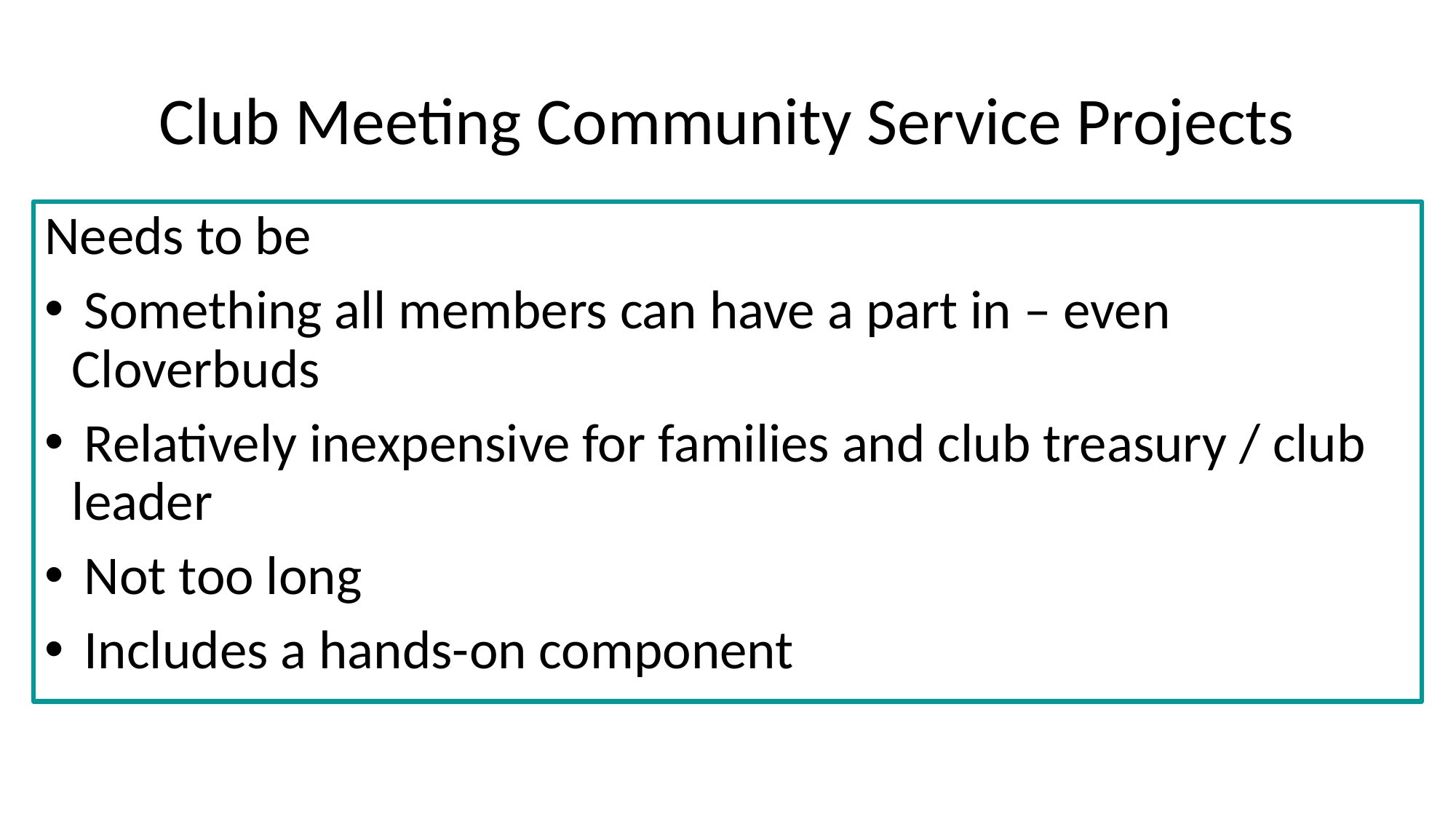

# Club Meeting Community Service Projects
Needs to be
 Something all members can have a part in – even Cloverbuds
 Relatively inexpensive for families and club treasury / club leader
 Not too long
 Includes a hands-on component